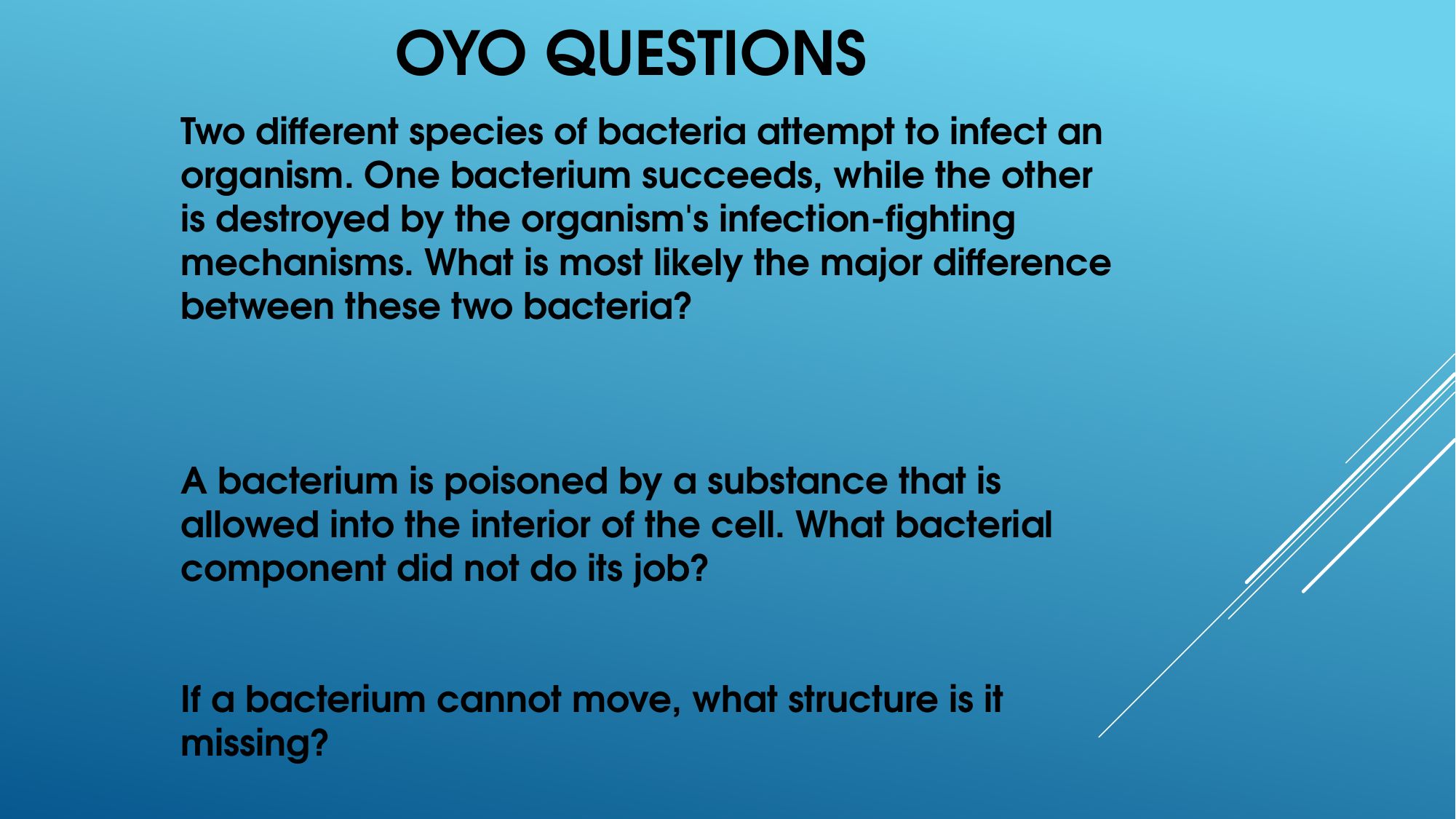

# OYO Questions
Two different species of bacteria attempt to infect an organism. One bacterium succeeds, while the other is destroyed by the organism's infection-fighting mechanisms. What is most likely the major difference between these two bacteria?

A bacterium is poisoned by a substance that is allowed into the interior of the cell. What bacterial component did not do its job?

If a bacterium cannot move, what structure is it missing?